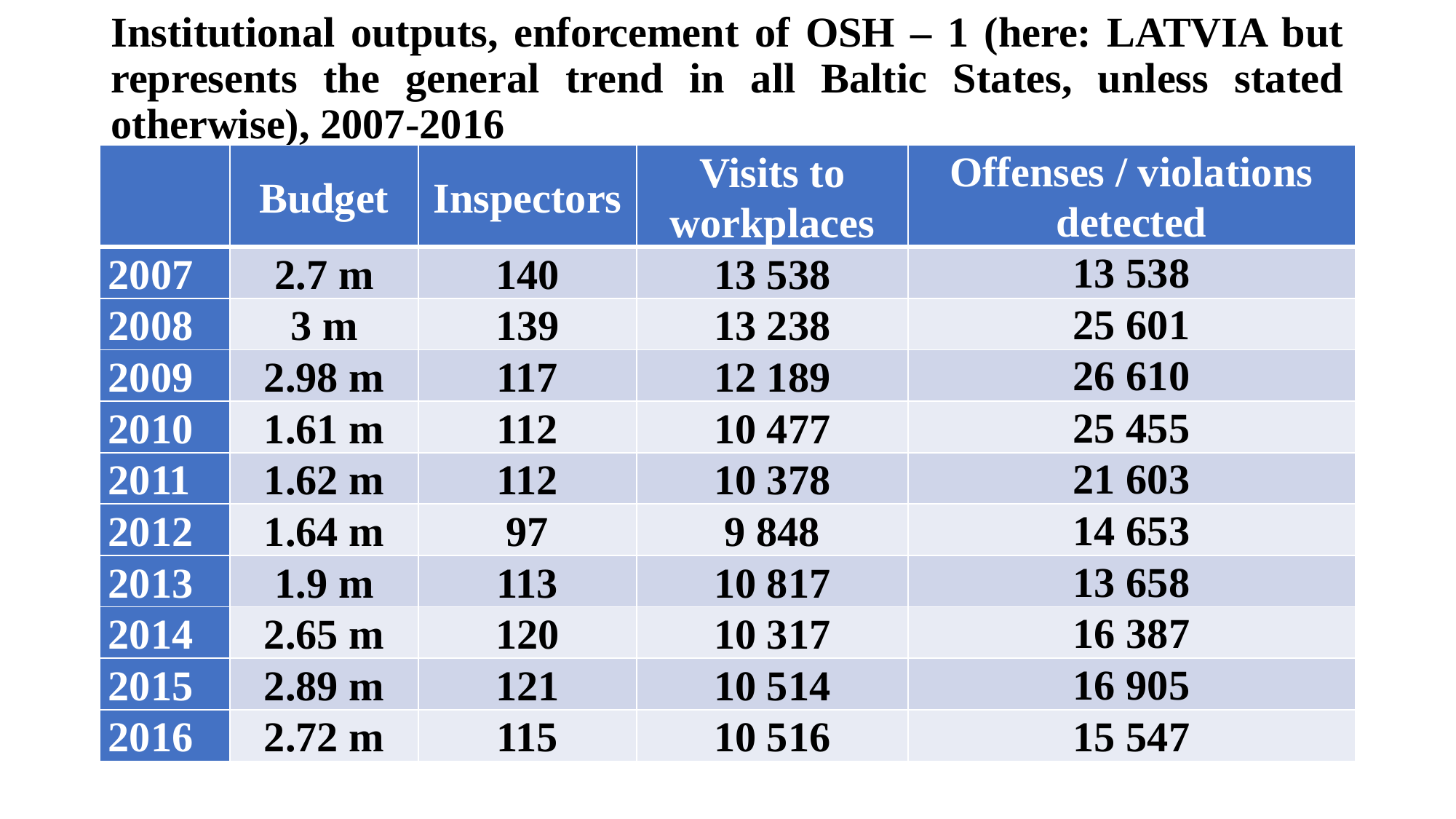

# Institutional outputs, enforcement of OSH – 1 (here: LATVIA but represents the general trend in all Baltic States, unless stated otherwise), 2007-2016
|  | Budget | Inspectors | Visits to workplaces | Offenses / violations detected |
| --- | --- | --- | --- | --- |
| 2007 | 2.7 m | 140 | 13 538 | 13 538 |
| 2008 | 3 m | 139 | 13 238 | 25 601 |
| 2009 | 2.98 m | 117 | 12 189 | 26 610 |
| 2010 | 1.61 m | 112 | 10 477 | 25 455 |
| 2011 | 1.62 m | 112 | 10 378 | 21 603 |
| 2012 | 1.64 m | 97 | 9 848 | 14 653 |
| 2013 | 1.9 m | 113 | 10 817 | 13 658 |
| 2014 | 2.65 m | 120 | 10 317 | 16 387 |
| 2015 | 2.89 m | 121 | 10 514 | 16 905 |
| 2016 | 2.72 m | 115 | 10 516 | 15 547 |